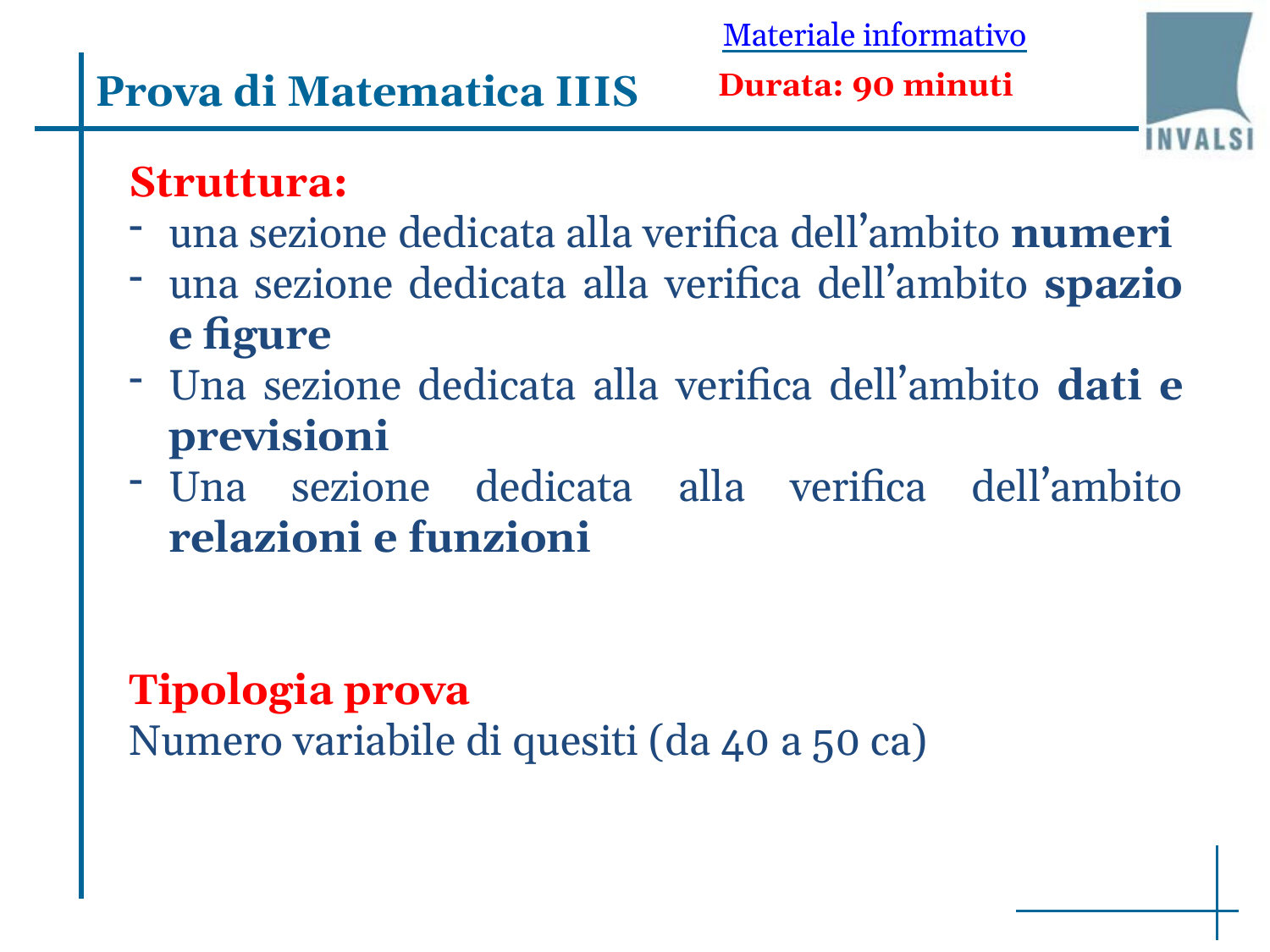

Materiale informativo
Durata: 90 minuti
# Prova di Matematica IIIS
Struttura:
una sezione dedicata alla verifica dell’ambito numeri
una sezione dedicata alla verifica dell’ambito spazio e figure
Una sezione dedicata alla verifica dell’ambito dati e previsioni
Una sezione dedicata alla verifica dell’ambito relazioni e funzioni

Tipologia prova
Numero variabile di quesiti (da 40 a 50 ca)